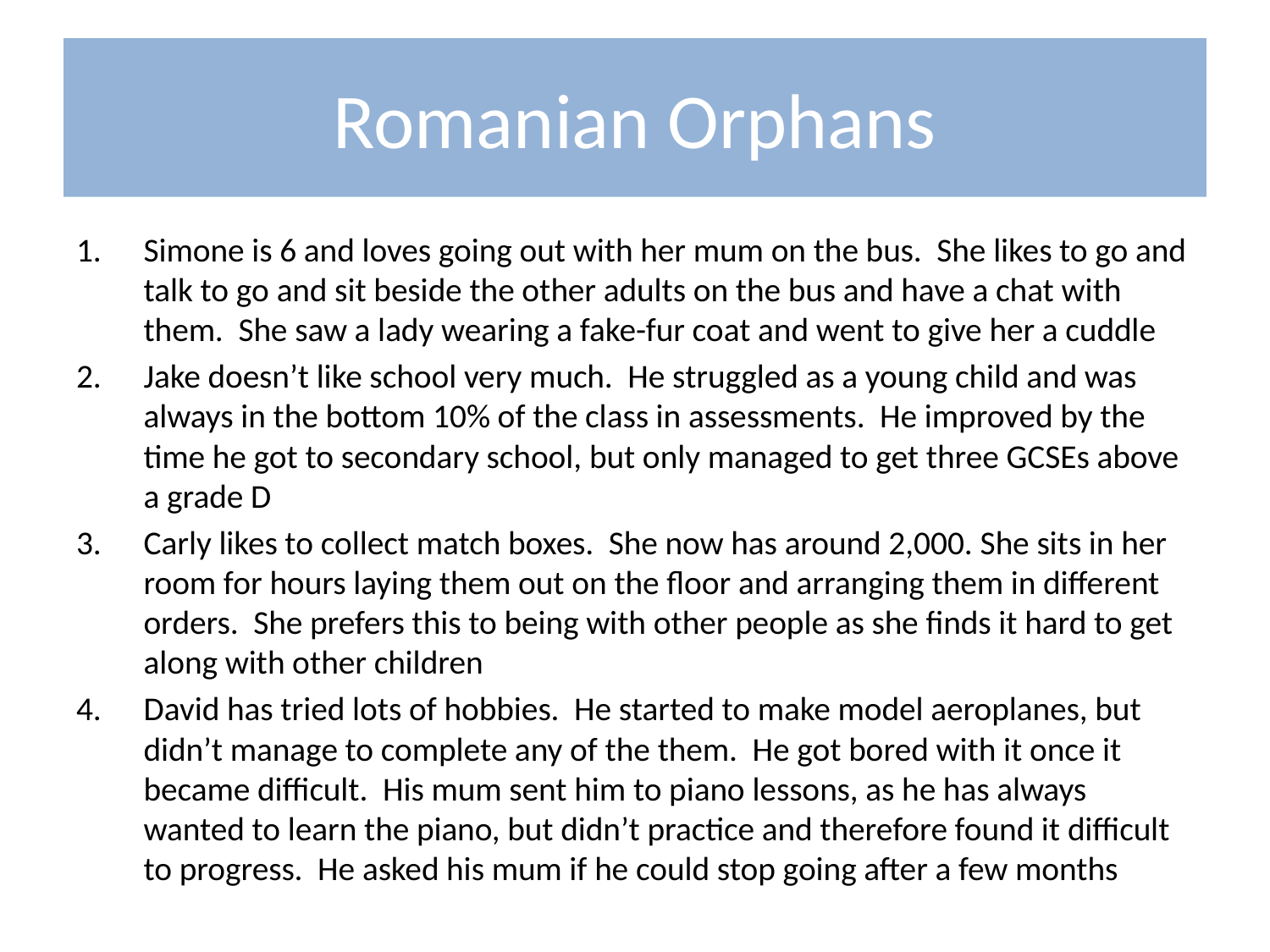

# Romanian Orphans
Simone is 6 and loves going out with her mum on the bus.  She likes to go and talk to go and sit beside the other adults on the bus and have a chat with them.  She saw a lady wearing a fake-fur coat and went to give her a cuddle
Jake doesn’t like school very much.  He struggled as a young child and was always in the bottom 10% of the class in assessments.  He improved by the time he got to secondary school, but only managed to get three GCSEs above a grade D
Carly likes to collect match boxes.  She now has around 2,000. She sits in her room for hours laying them out on the floor and arranging them in different orders.  She prefers this to being with other people as she finds it hard to get along with other children
David has tried lots of hobbies.  He started to make model aeroplanes, but didn’t manage to complete any of the them.  He got bored with it once it became difficult.  His mum sent him to piano lessons, as he has always wanted to learn the piano, but didn’t practice and therefore found it difficult to progress.  He asked his mum if he could stop going after a few months